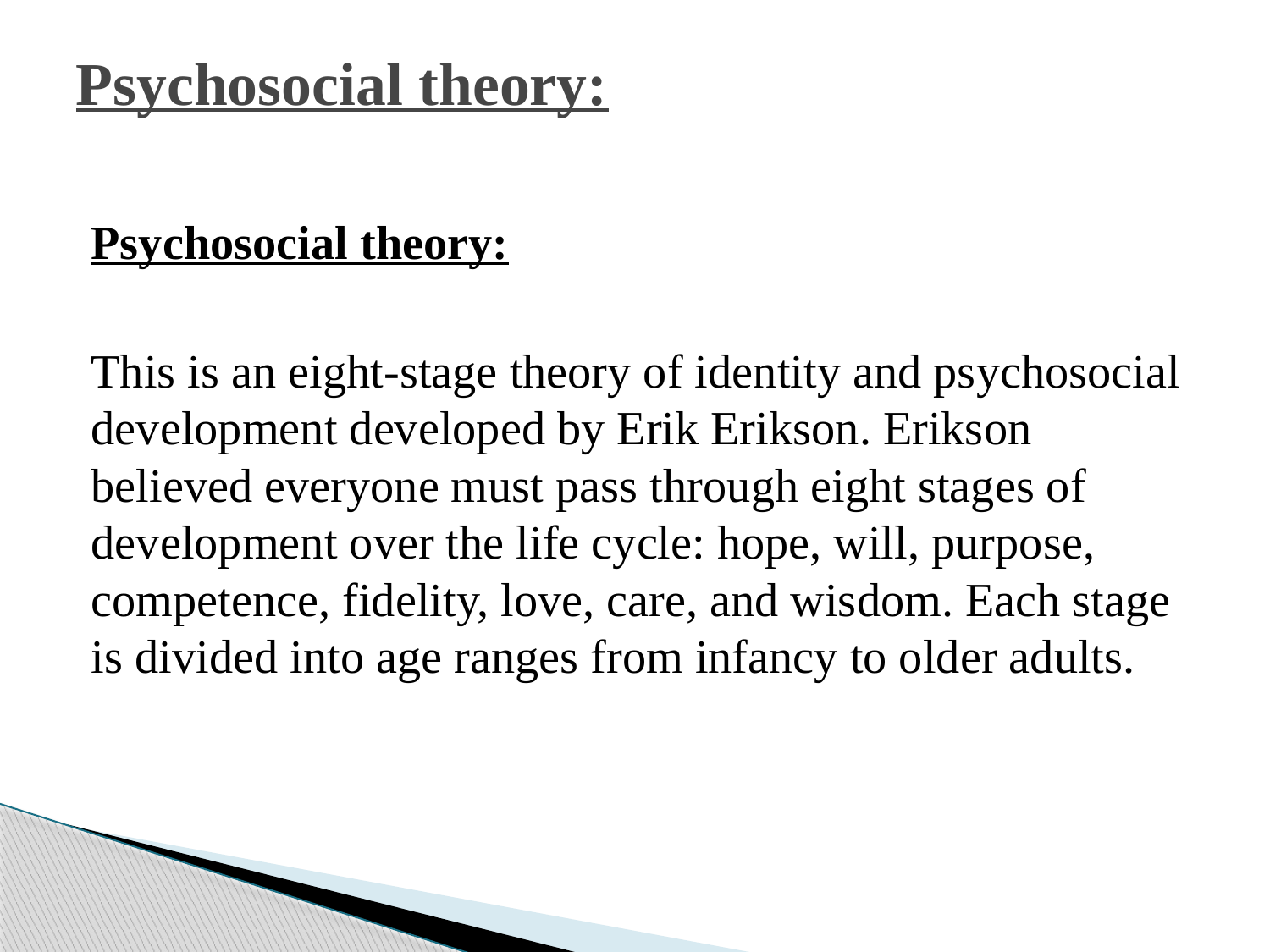

# Psychosocial theory:
Psychosocial theory:

This is an eight-stage theory of identity and psychosocial development developed by Erik Erikson. Erikson believed everyone must pass through eight stages of development over the life cycle: hope, will, purpose, competence, fidelity, love, care, and wisdom. Each stage is divided into age ranges from infancy to older adults.